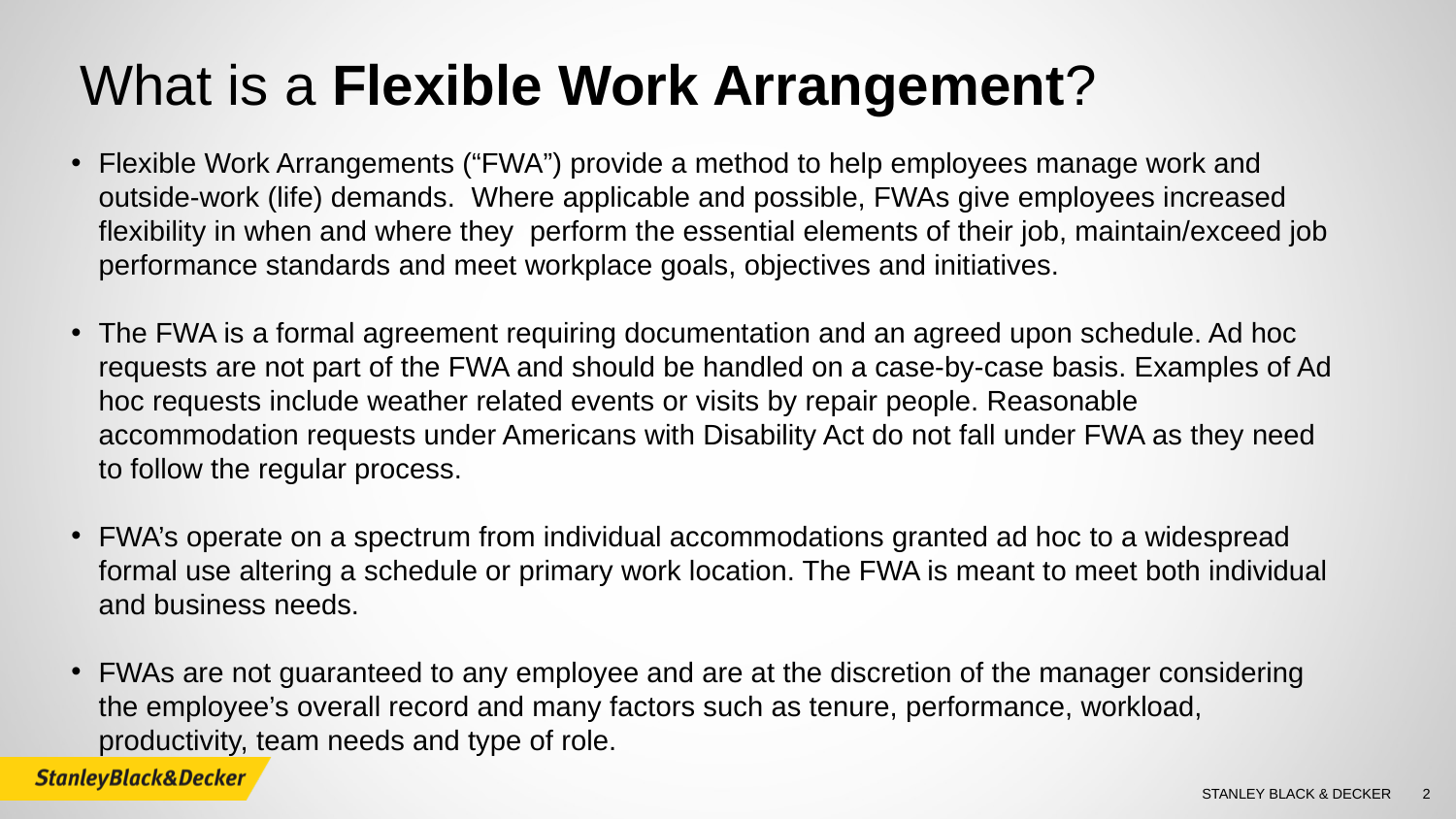

What is a Flexible Work Arrangement?
Flexible Work Arrangements (“FWA”) provide a method to help employees manage work and outside-work (life) demands.  Where applicable and possible, FWAs give employees increased flexibility in when and where they  perform the essential elements of their job, maintain/exceed job performance standards and meet workplace goals, objectives and initiatives.

The FWA is a formal agreement requiring documentation and an agreed upon schedule. Ad hoc requests are not part of the FWA and should be handled on a case-by-case basis. Examples of Ad hoc requests include weather related events or visits by repair people. Reasonable accommodation requests under Americans with Disability Act do not fall under FWA as they need to follow the regular process.

FWA’s operate on a spectrum from individual accommodations granted ad hoc to a widespread formal use altering a schedule or primary work location. The FWA is meant to meet both individual and business needs.

FWAs are not guaranteed to any employee and are at the discretion of the manager considering the employee’s overall record and many factors such as tenure, performance, workload, productivity, team needs and type of role.